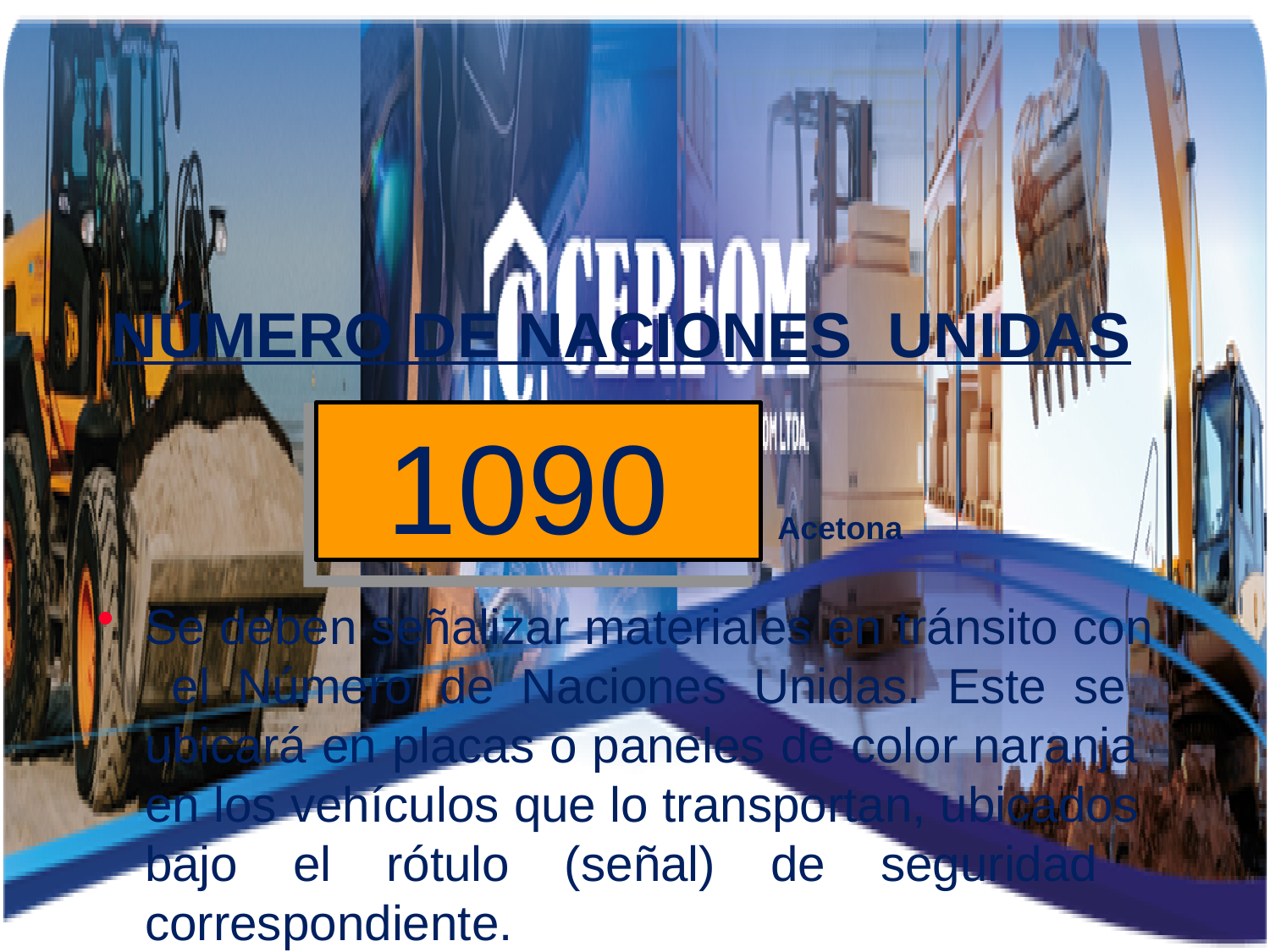

NÚMERO DE NACIONES  UNIDAS

1090
Acetona
Se deben señalizar materiales en tránsito con  el Número de Naciones Unidas. Este se  ubicará en placas o paneles de color naranja  en los vehículos que lo transportan, ubicados  bajo el rótulo (señal) de seguridad  correspondiente.